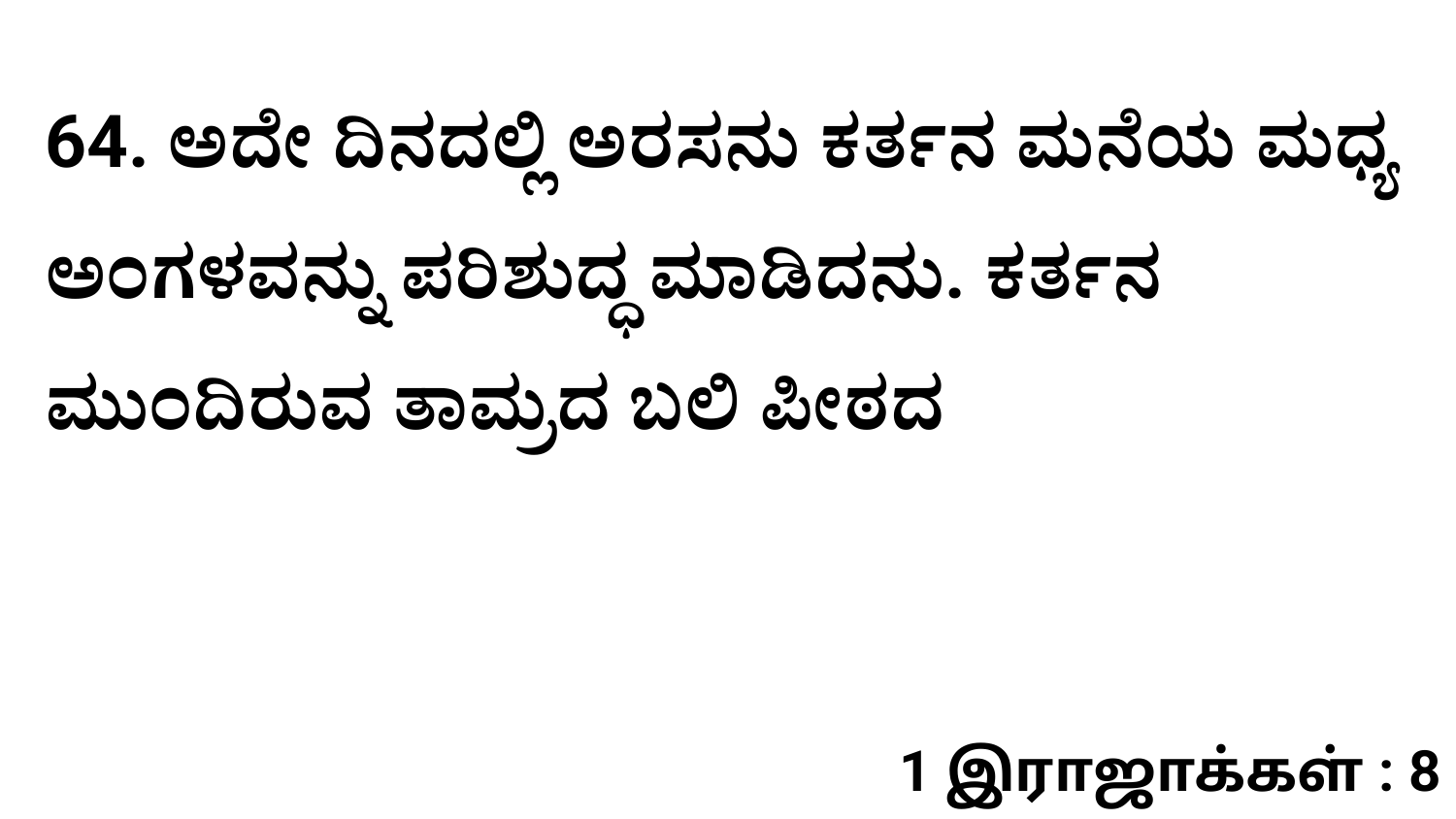

64. ಅದೇ ದಿನದಲ್ಲಿ ಅರಸನು ಕರ್ತನ ಮನೆಯ ಮಧ್ಯ ಅಂಗಳವನ್ನು ಪರಿಶುದ್ಧ ಮಾಡಿದನು. ಕರ್ತನ ಮುಂದಿರುವ ತಾಮ್ರದ ಬಲಿ ಪೀಠದ
1 இராஜாக்கள் : 8